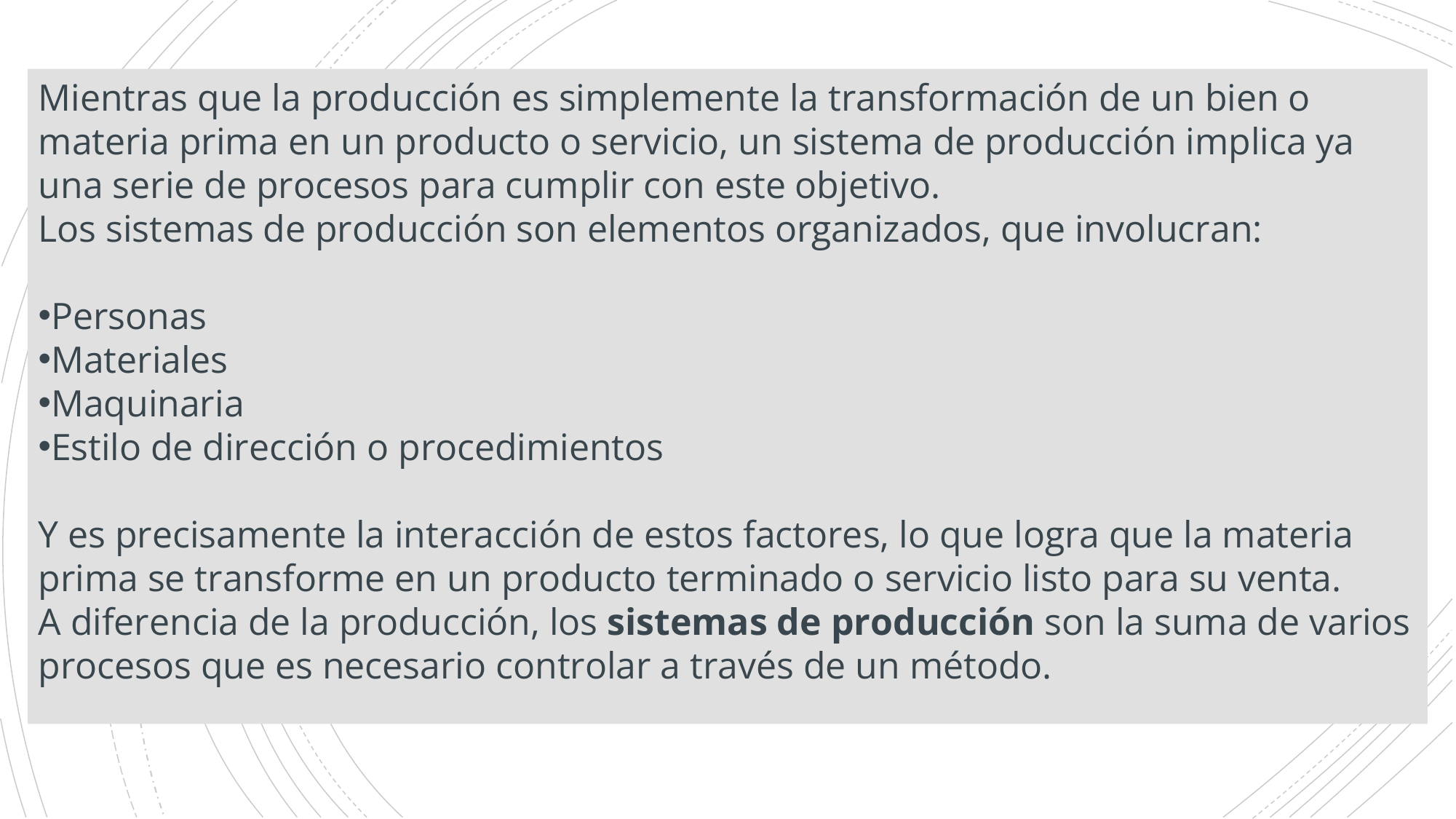

Mientras que la producción es simplemente la transformación de un bien o materia prima en un producto o servicio, un sistema de producción implica ya una serie de procesos para cumplir con este objetivo.
Los sistemas de producción son elementos organizados, que involucran:

Personas
Materiales
Maquinaria
Estilo de dirección o procedimientos

Y es precisamente la interacción de estos factores, lo que logra que la materia prima se transforme en un producto terminado o servicio listo para su venta.
A diferencia de la producción, los sistemas de producción son la suma de varios procesos que es necesario controlar a través de un método.